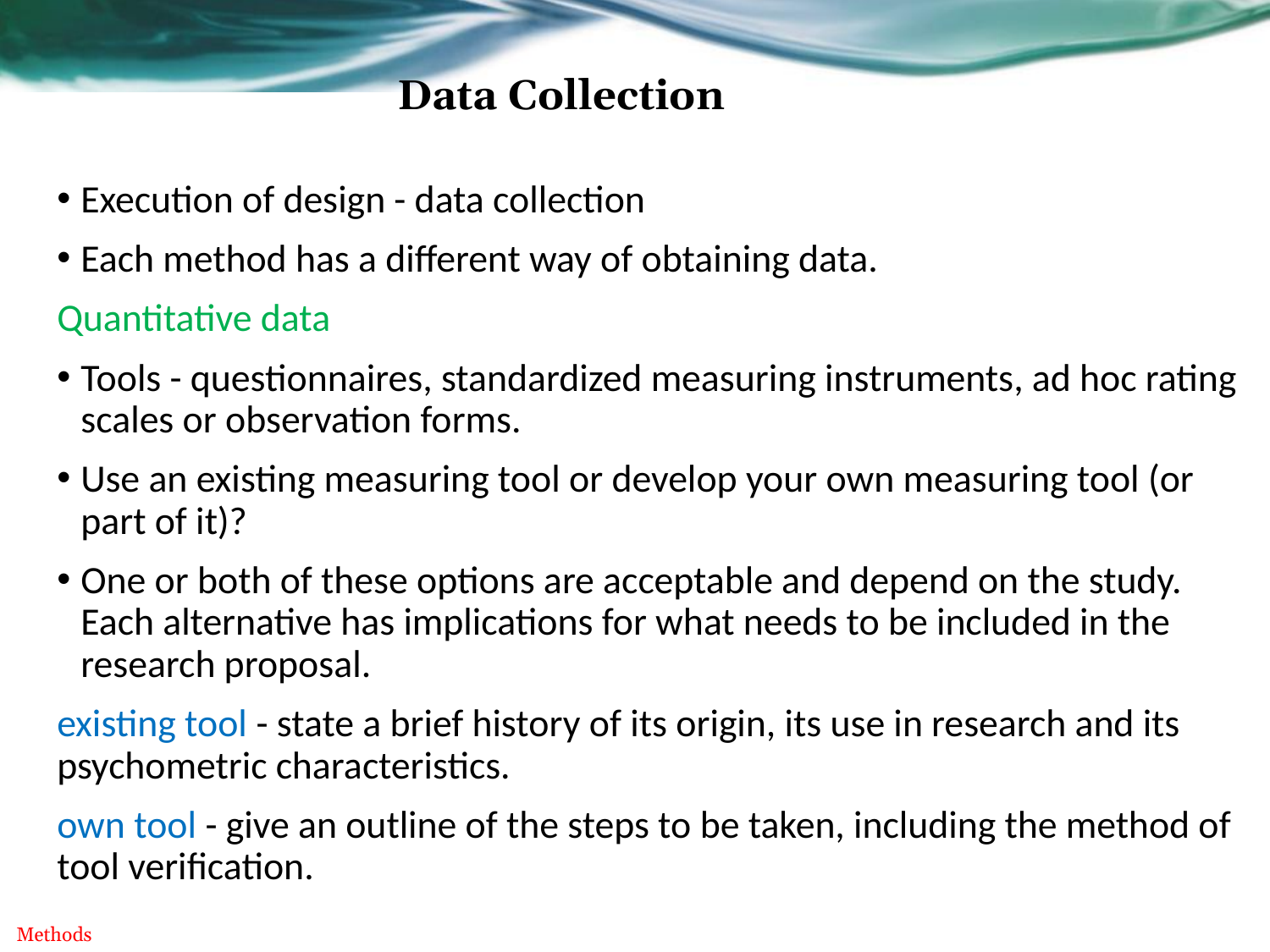

# Data Collection
Execution of design - data collection
Each method has a different way of obtaining data.
Quantitative data
Tools - questionnaires, standardized measuring instruments, ad hoc rating scales or observation forms.
Use an existing measuring tool or develop your own measuring tool (or part of it)?
One or both of these options are acceptable and depend on the study. Each alternative has implications for what needs to be included in the research proposal.
existing tool - state a brief history of its origin, its use in research and its psychometric characteristics.
own tool - give an outline of the steps to be taken, including the method of tool verification.
Methods